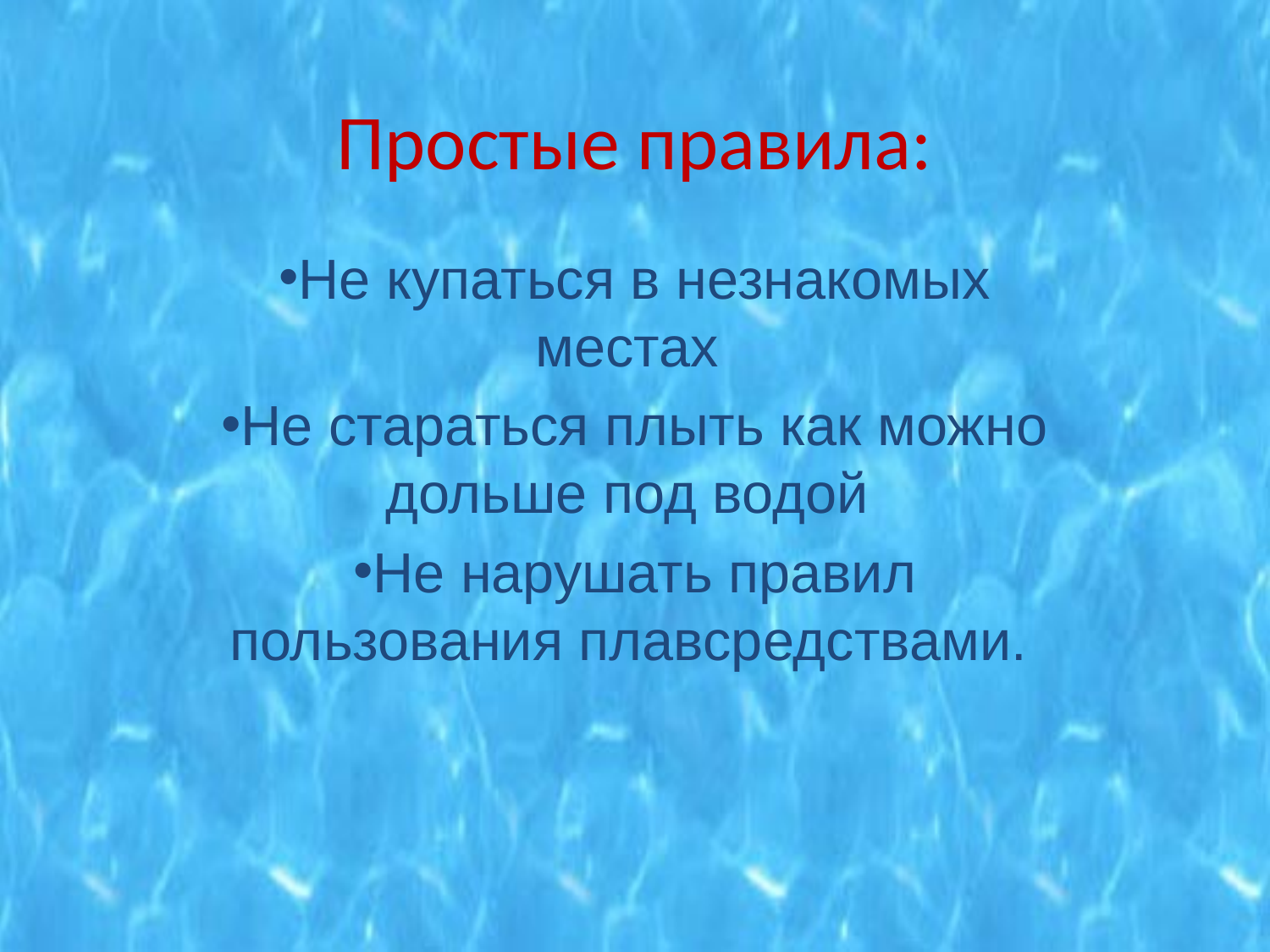

# Простые правила:
Не купаться в незнакомых местах
Не стараться плыть как можно дольше под водой
Не нарушать правил пользования плавсредствами.